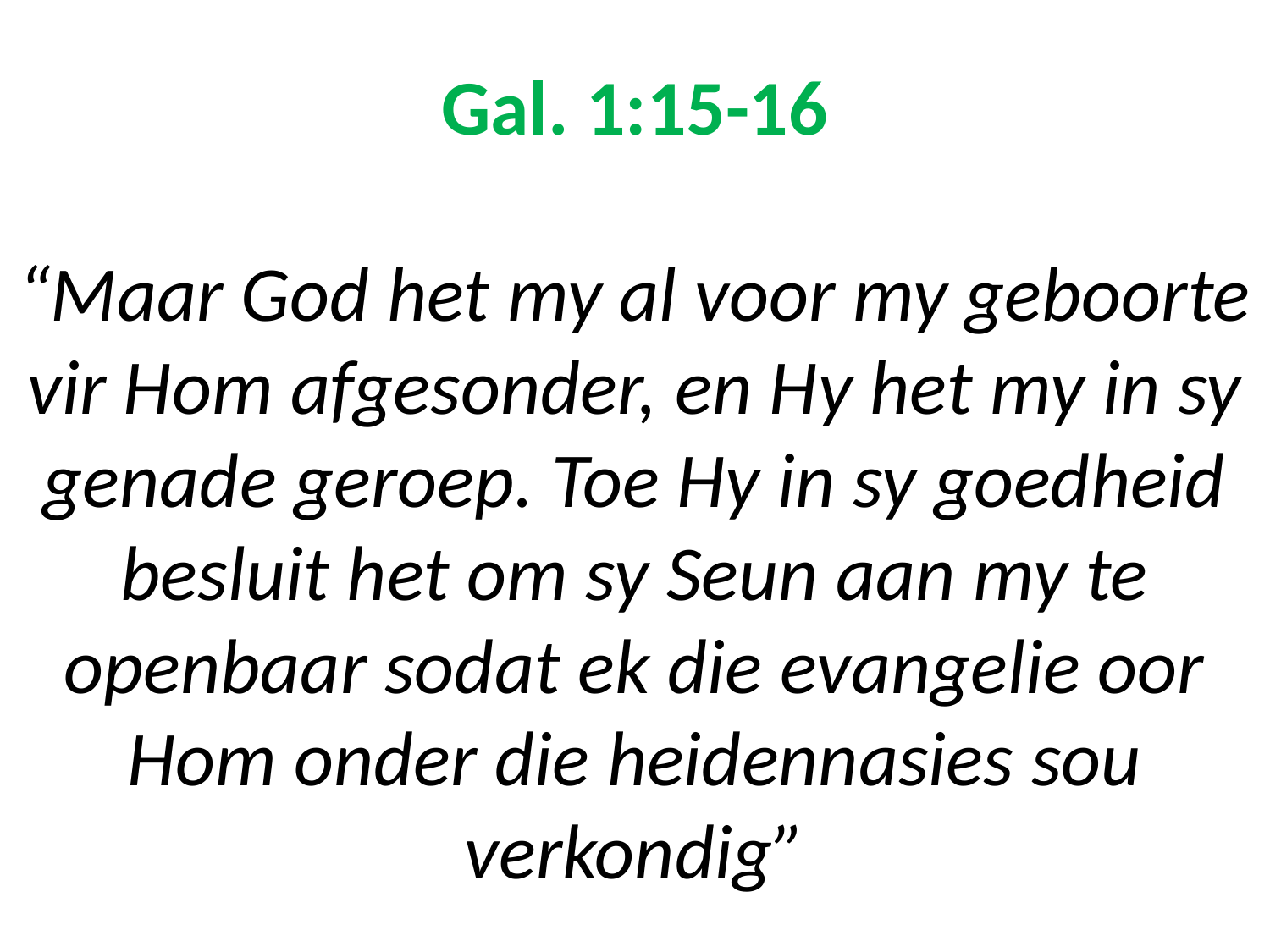

# Gal. 1:15-16 “Maar God het my al voor my geboorte vir Hom afgesonder, en Hy het my in sy genade geroep. Toe Hy in sy goedheid besluit het om sy Seun aan my te openbaar sodat ek die evangelie oor Hom onder die heidennasies sou verkondig”